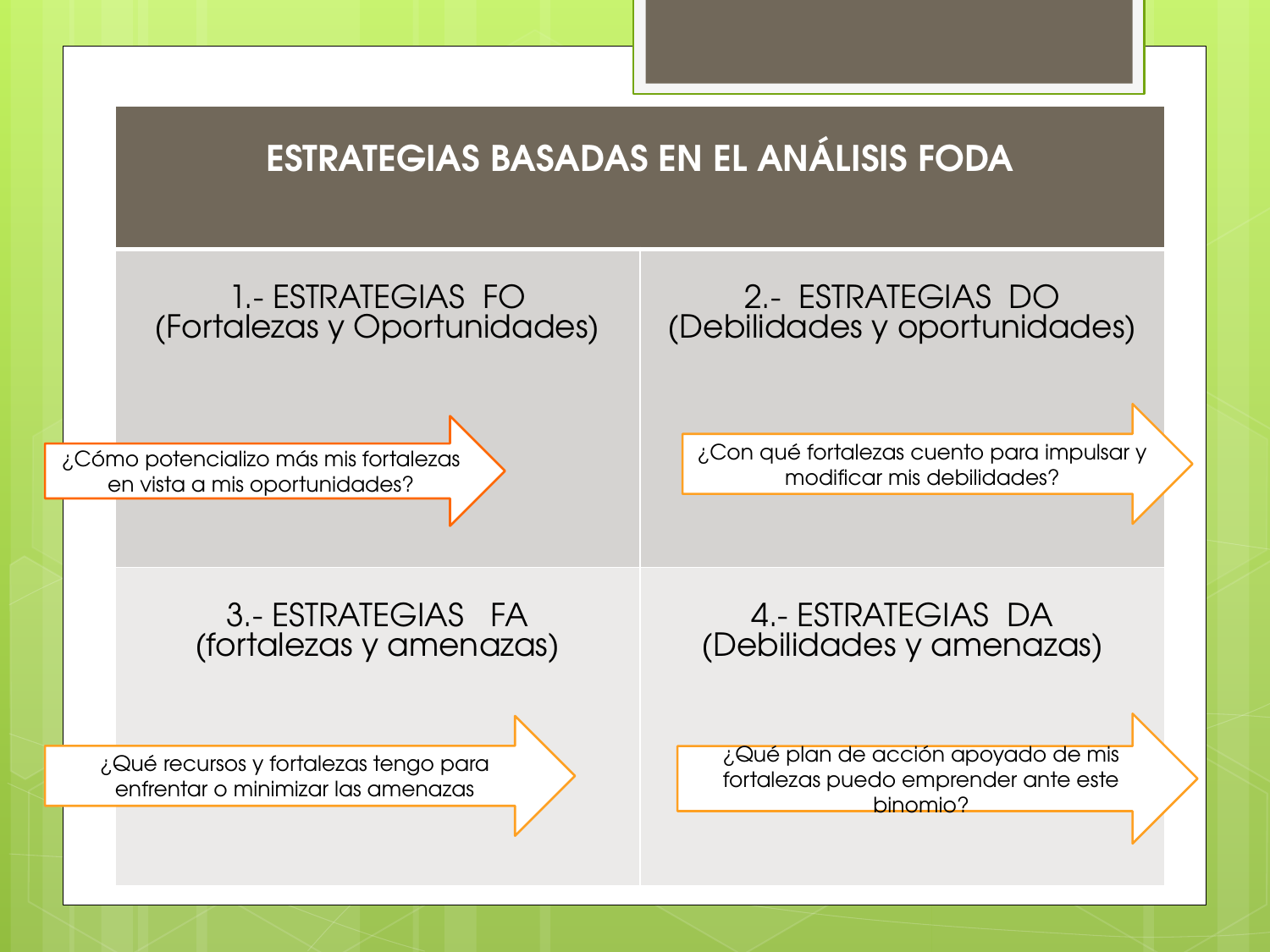

| ESTRATEGIAS BASADAS EN EL ANÁLISIS FODA |  |
| --- | --- |
| 1.- ESTRATEGIAS FO (Fortalezas y Oportunidades) | 2.- ESTRATEGIAS DO (Debilidades y oportunidades) |
| 3.- ESTRATEGIAS FA (fortalezas y amenazas) | 4.- ESTRATEGIAS DA (Debilidades y amenazas) |
¿Con qué fortalezas cuento para impulsar y modificar mis debilidades?
¿Cómo potencializo más mis fortalezas en vista a mis oportunidades?
¿Qué plan de acción apoyado de mis fortalezas puedo emprender ante este binomio?
¿Qué recursos y fortalezas tengo para enfrentar o minimizar las amenazas